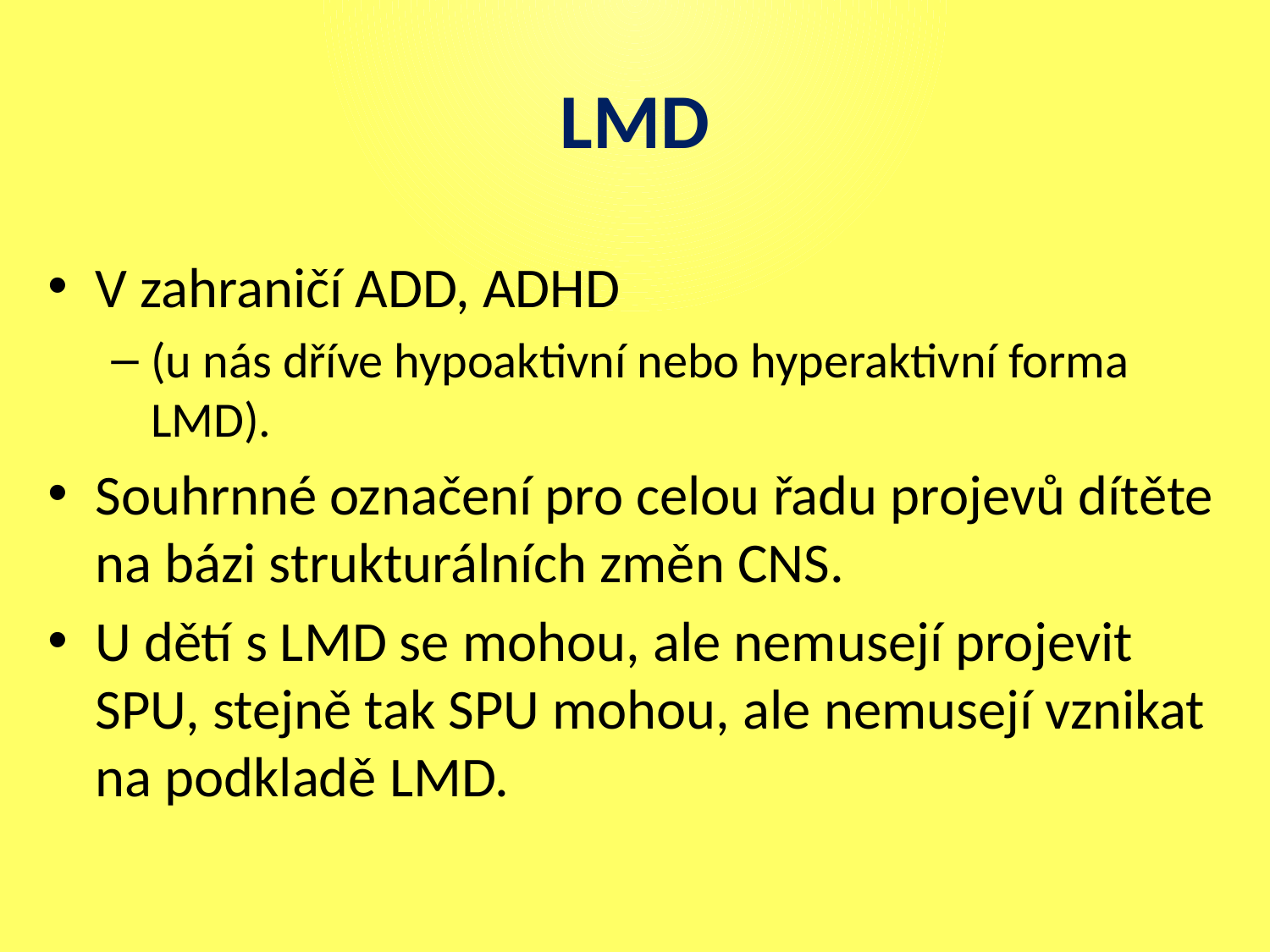

# LMD
V zahraničí ADD, ADHD
(u nás dříve hypoaktivní nebo hyperaktivní forma LMD).
Souhrnné označení pro celou řadu projevů dítěte na bázi strukturálních změn CNS.
U dětí s LMD se mohou, ale nemusejí projevit SPU, stejně tak SPU mohou, ale nemusejí vznikat na podkladě LMD.